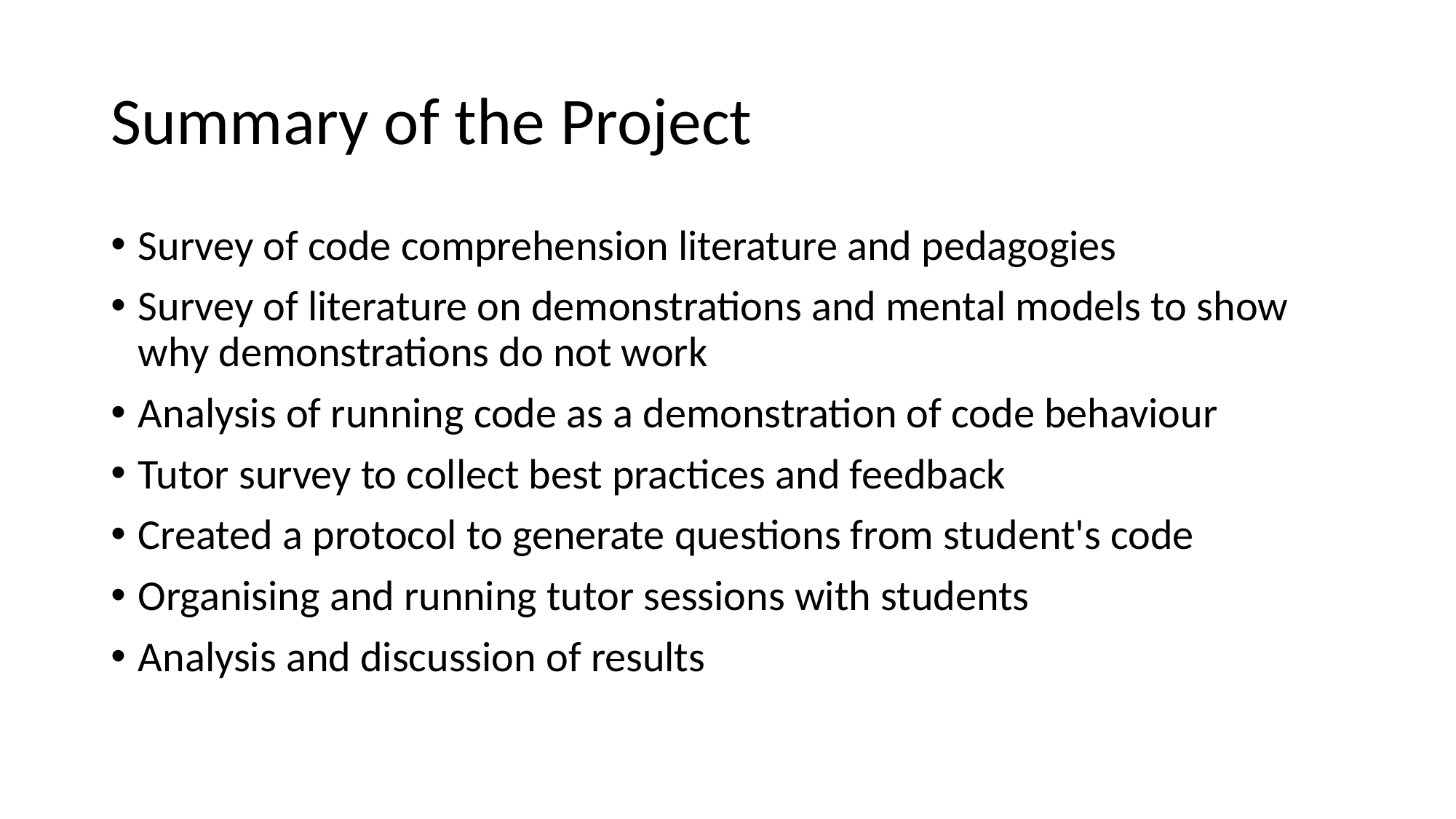

# Summary of the Project
Survey of code comprehension literature and pedagogies
Survey of literature on demonstrations and mental models to show why demonstrations do not work
Analysis of running code as a demonstration of code behaviour
Tutor survey to collect best practices and feedback
Created a protocol to generate questions from student's code
Organising and running tutor sessions with students
Analysis and discussion of results